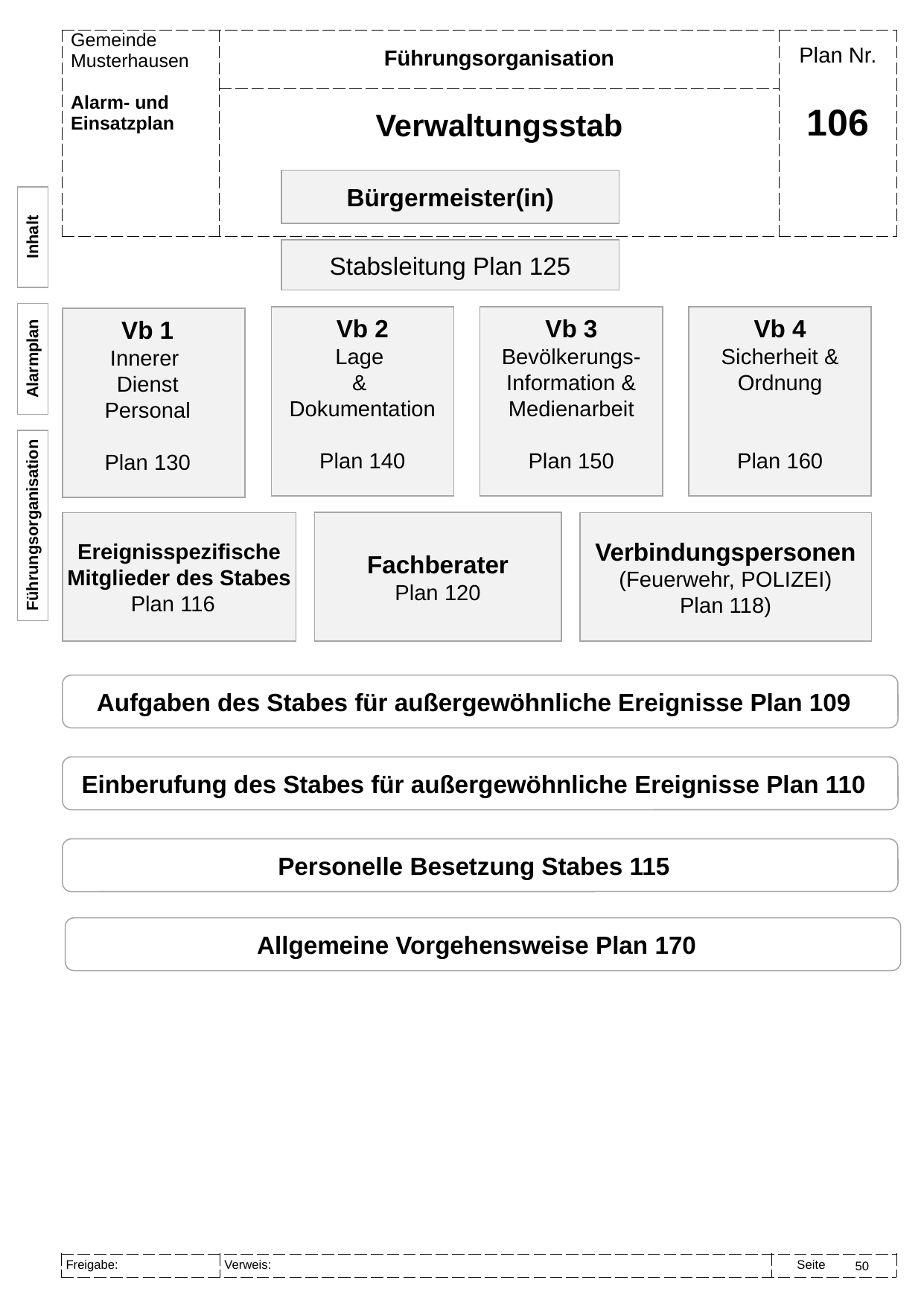

Führungsorganisation
Verwaltungsstab
# 106
Bürgermeister(in)
Inhalt
Stabsleitung Plan 125
Vb 2
Lage
&
Dokumentation

Plan 140
Vb 4
Sicherheit & Ordnung

Plan 160
Vb 3
Bevölkerungs-
Information &
Medienarbeit

Plan 150
Vb 1
Innerer
Dienst
Personal

Plan 130
Alarmplan

Führungsorganisation
Fachberater
Plan 120
Ereignisspezifische Mitglieder des Stabes
Plan 116
Verbindungspersonen
(Feuerwehr, POLIZEI)
Plan 118)
Aufgaben des Stabes für außergewöhnliche Ereignisse Plan 109
Einberufung des Stabes für außergewöhnliche Ereignisse Plan 110
Personelle Besetzung Stabes 115
Allgemeine Vorgehensweise Plan 170